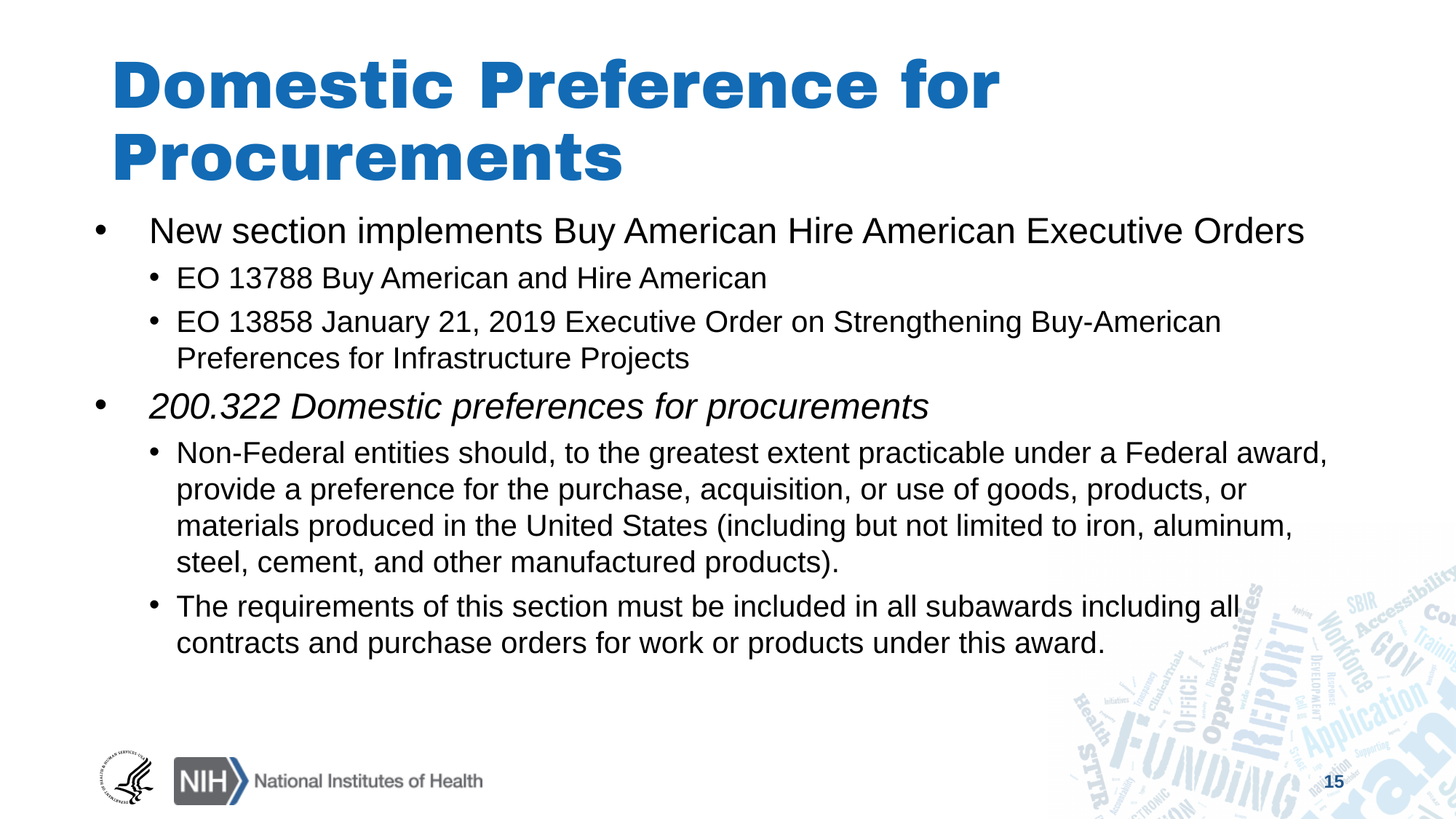

# Domestic Preference for Procurements
New section implements Buy American Hire American Executive Orders
EO 13788 Buy American and Hire American
EO 13858 January 21, 2019 Executive Order on Strengthening Buy-American Preferences for Infrastructure Projects
200.322 Domestic preferences for procurements
Non-Federal entities should, to the greatest extent practicable under a Federal award, provide a preference for the purchase, acquisition, or use of goods, products, or materials produced in the United States (including but not limited to iron, aluminum, steel, cement, and other manufactured products).
The requirements of this section must be included in all subawards including all contracts and purchase orders for work or products under this award.
15